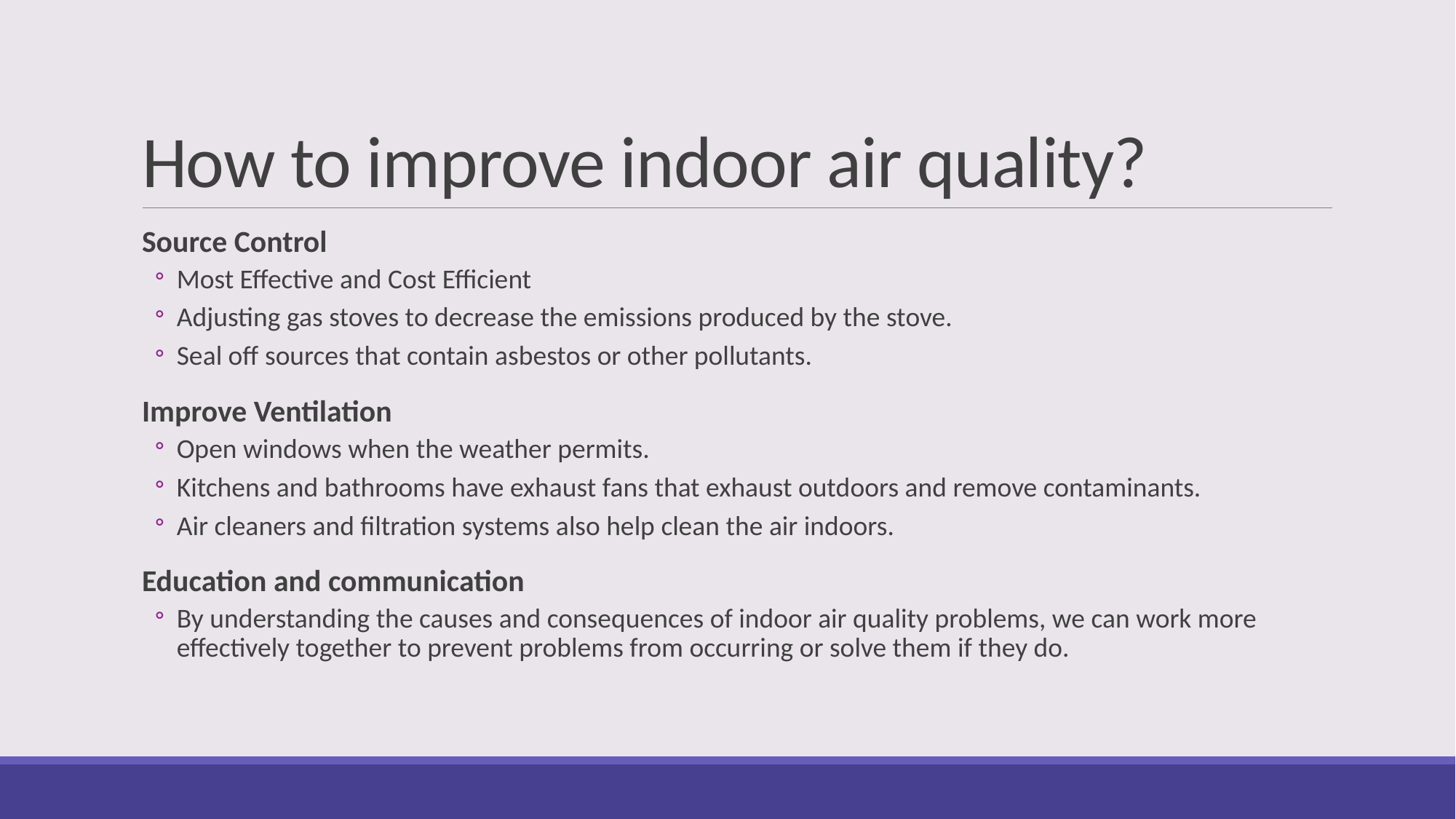

# How to improve indoor air quality?
Source Control
Most Effective and Cost Efficient
Adjusting gas stoves to decrease the emissions produced by the stove.
Seal off sources that contain asbestos or other pollutants.
Improve Ventilation
Open windows when the weather permits.
Kitchens and bathrooms have exhaust fans that exhaust outdoors and remove contaminants.
Air cleaners and filtration systems also help clean the air indoors.
Education and communication
By understanding the causes and consequences of indoor air quality problems, we can work more effectively together to prevent problems from occurring or solve them if they do.